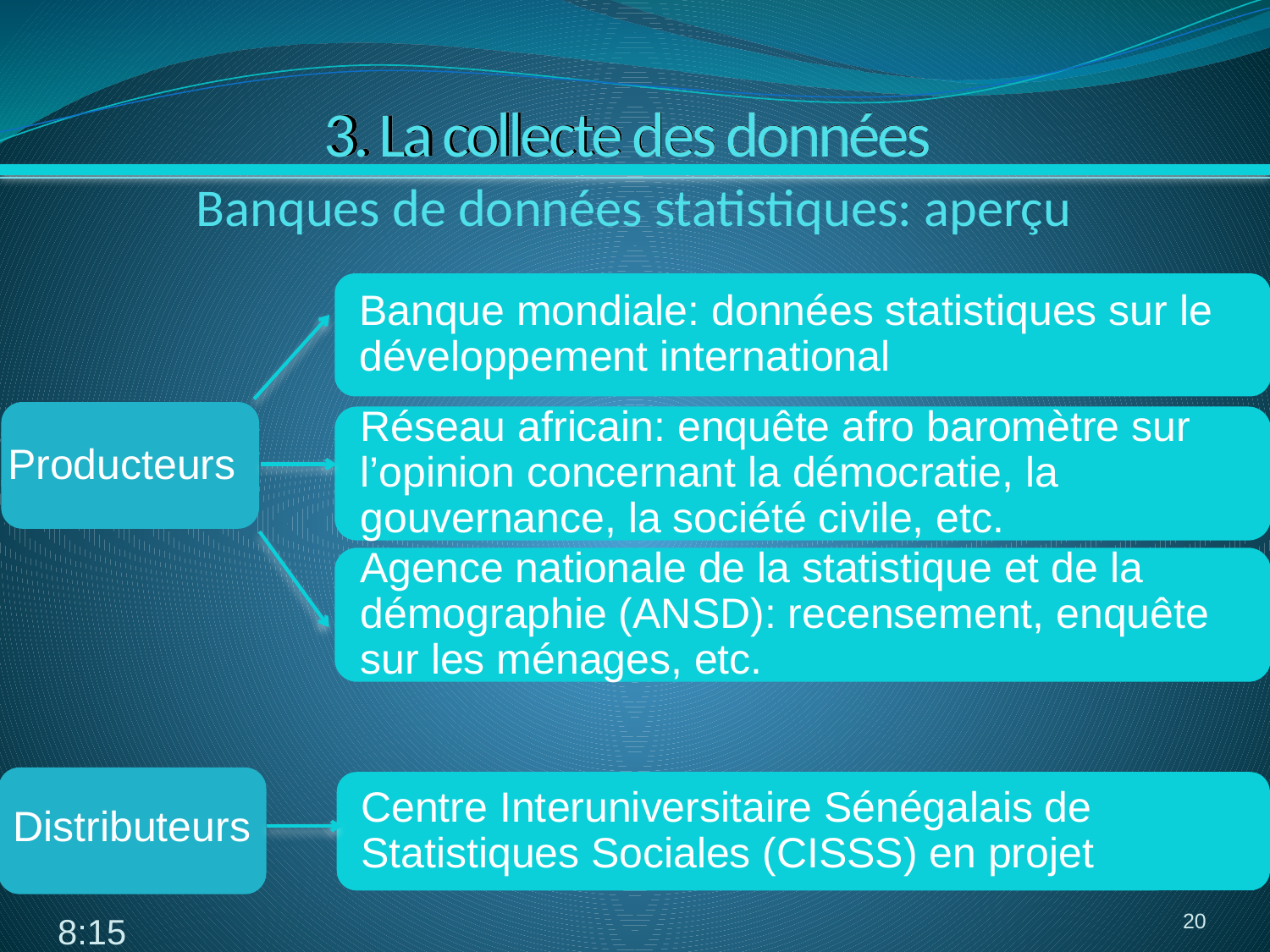

# 3. La collecte des données
Banques de données statistiques: aperçu

Banque mondiale: données statistiques sur le développement international

Réseau africain: enquête afro baromètre sur l’opinion concernant la démocratie, la gouvernance, la société civile, etc.

Agence nationale de la statistique et de la démographie (ANSD): recensement, enquête sur les ménages, etc.

Producteurs
Centre Interuniversitaire Sénégalais de Statistiques Sociales (CISSS) en projet

Distributeurs
20
8:15